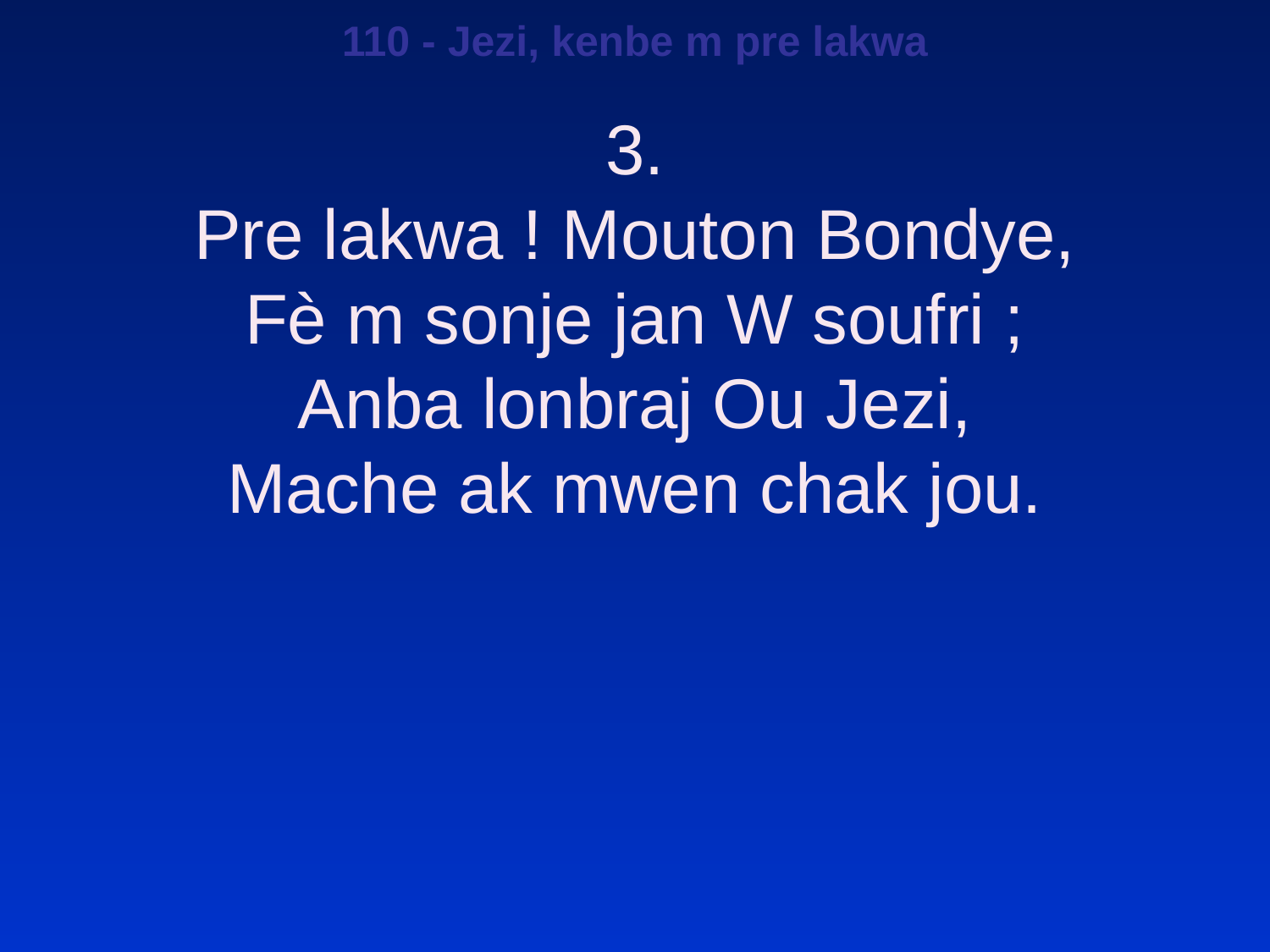

110 - Jezi, kenbe m pre lakwa
3.
Pre lakwa ! Mouton Bondye,
Fè m sonje jan W soufri ;
Anba lonbraj Ou Jezi,
Mache ak mwen chak jou.